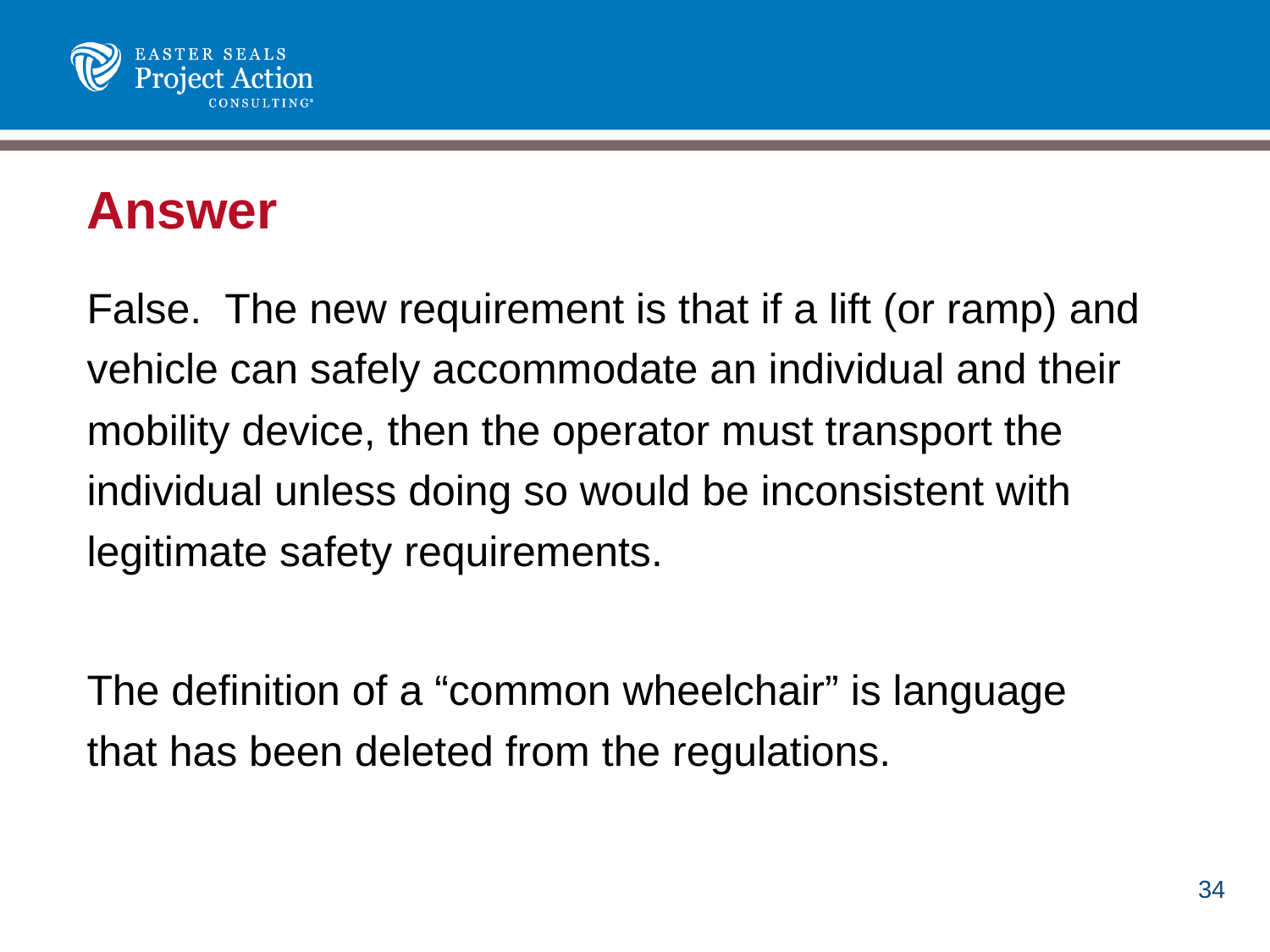

# Answer
False.  The new requirement is that if a lift (or ramp) and vehicle can safely accommodate an individual and their mobility device, then the operator must transport the individual unless doing so would be inconsistent with legitimate safety requirements.

The definition of a “common wheelchair” is language that has been deleted from the regulations.
34